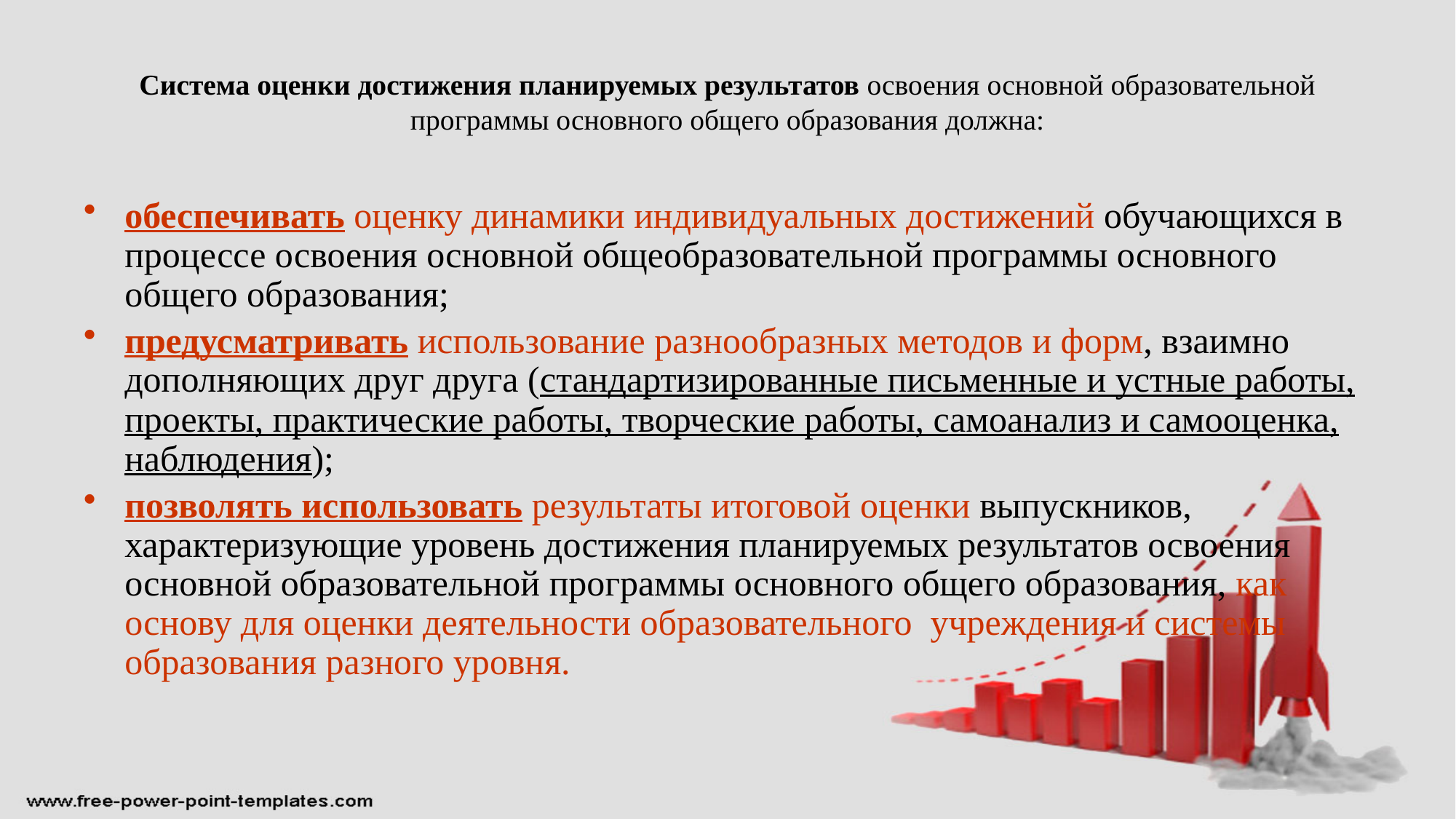

Система оценки достижения планируемых результатов освоения основной образовательной программы основного общего образования должна:
обеспечивать оценку динамики индивидуальных достижений обучающихся в процессе освоения основной общеобразовательной программы основного общего образования;
предусматривать использование разнообразных методов и форм, взаимно дополняющих друг друга (стандартизированные письменные и устные работы, проекты, практические работы, творческие работы, самоанализ и самооценка, наблюдения);
позволять использовать результаты итоговой оценки выпускников, характеризующие уровень достижения планируемых результатов освоения основной образовательной программы основного общего образования, как основу для оценки деятельности образовательного  учреждения и системы образования разного уровня.